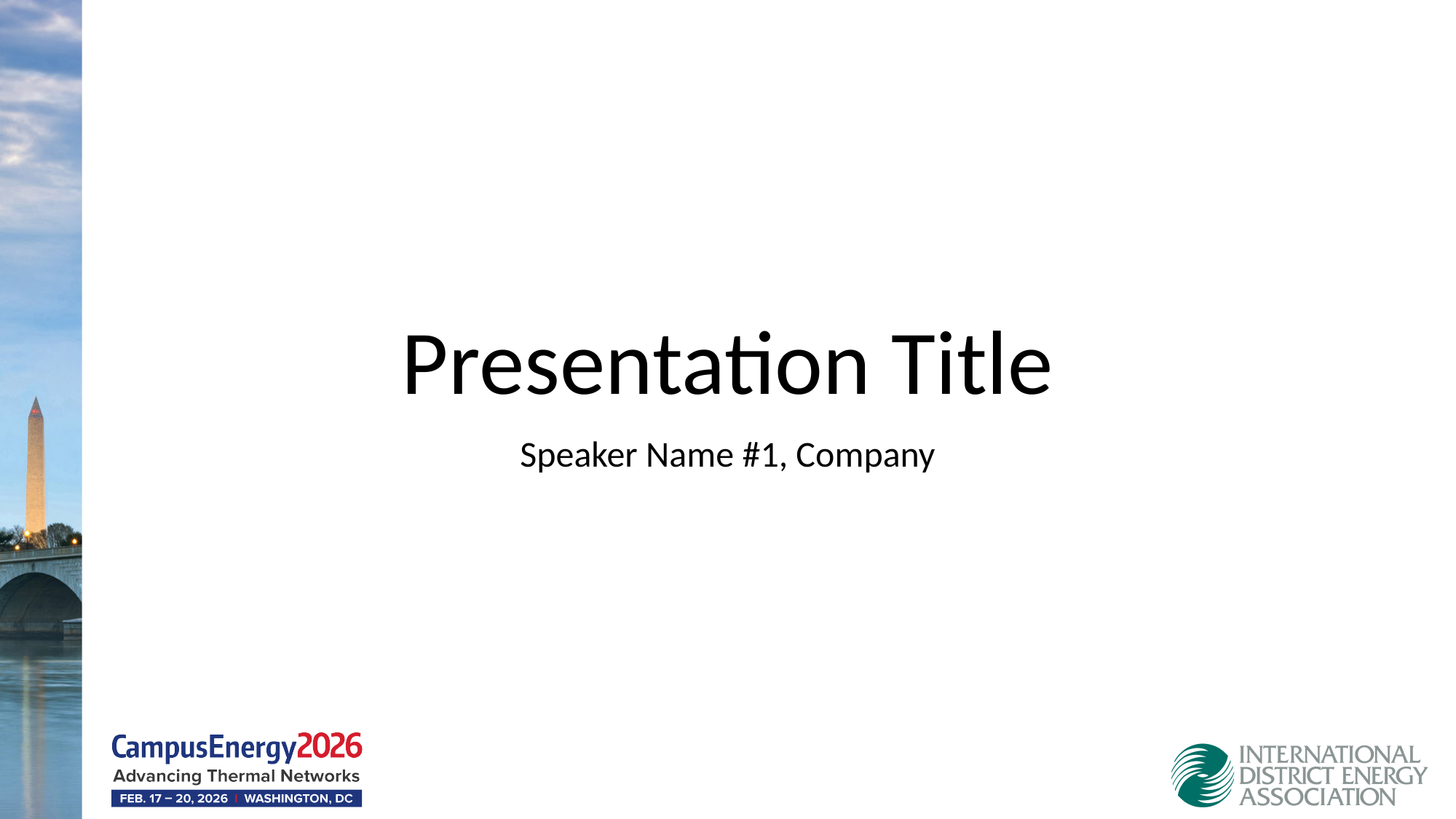

# Presentation Title
Speaker Name #1, Company